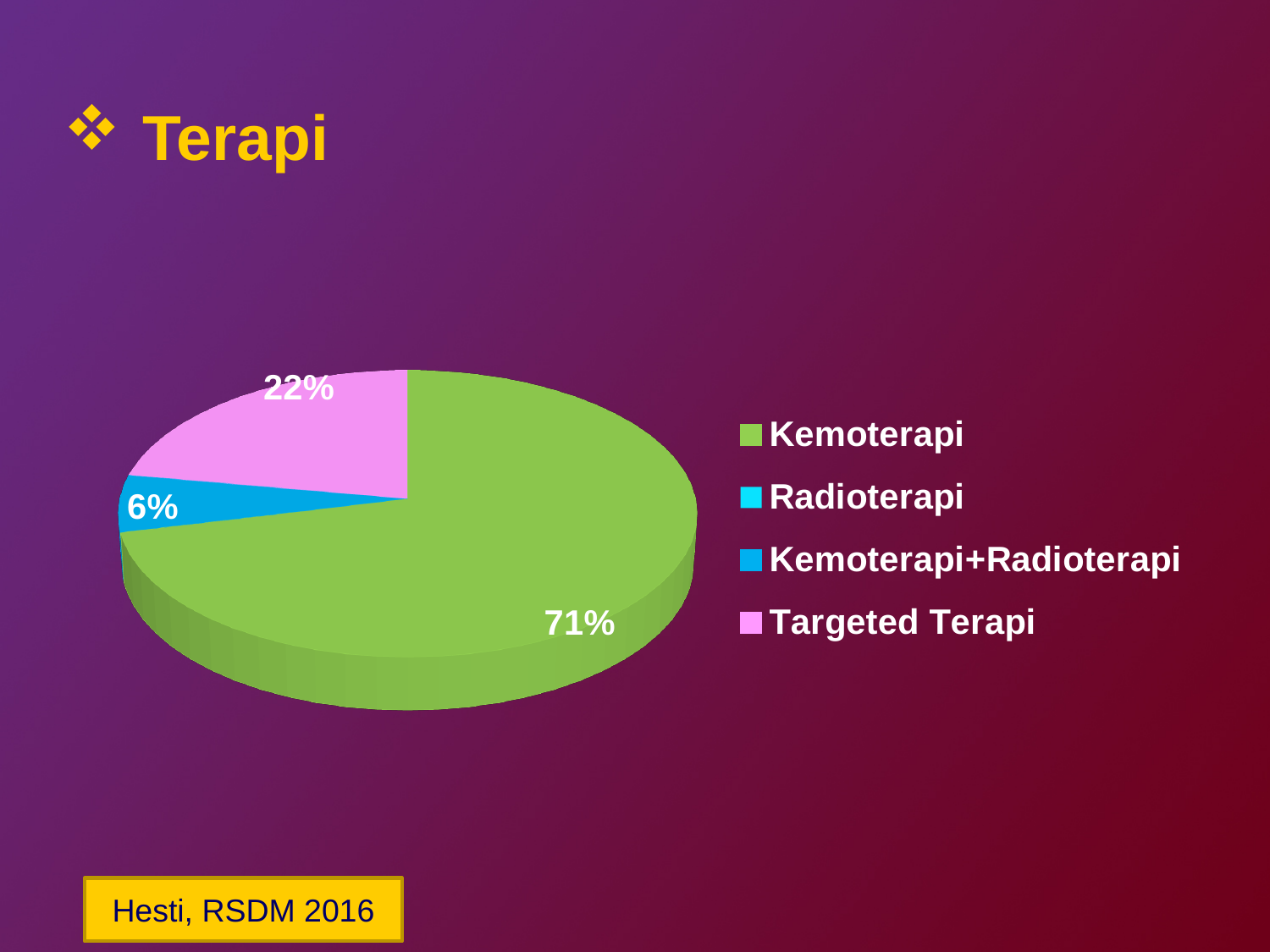

# Terapi

[unsupported chart]

Hesti, RSDM 2016